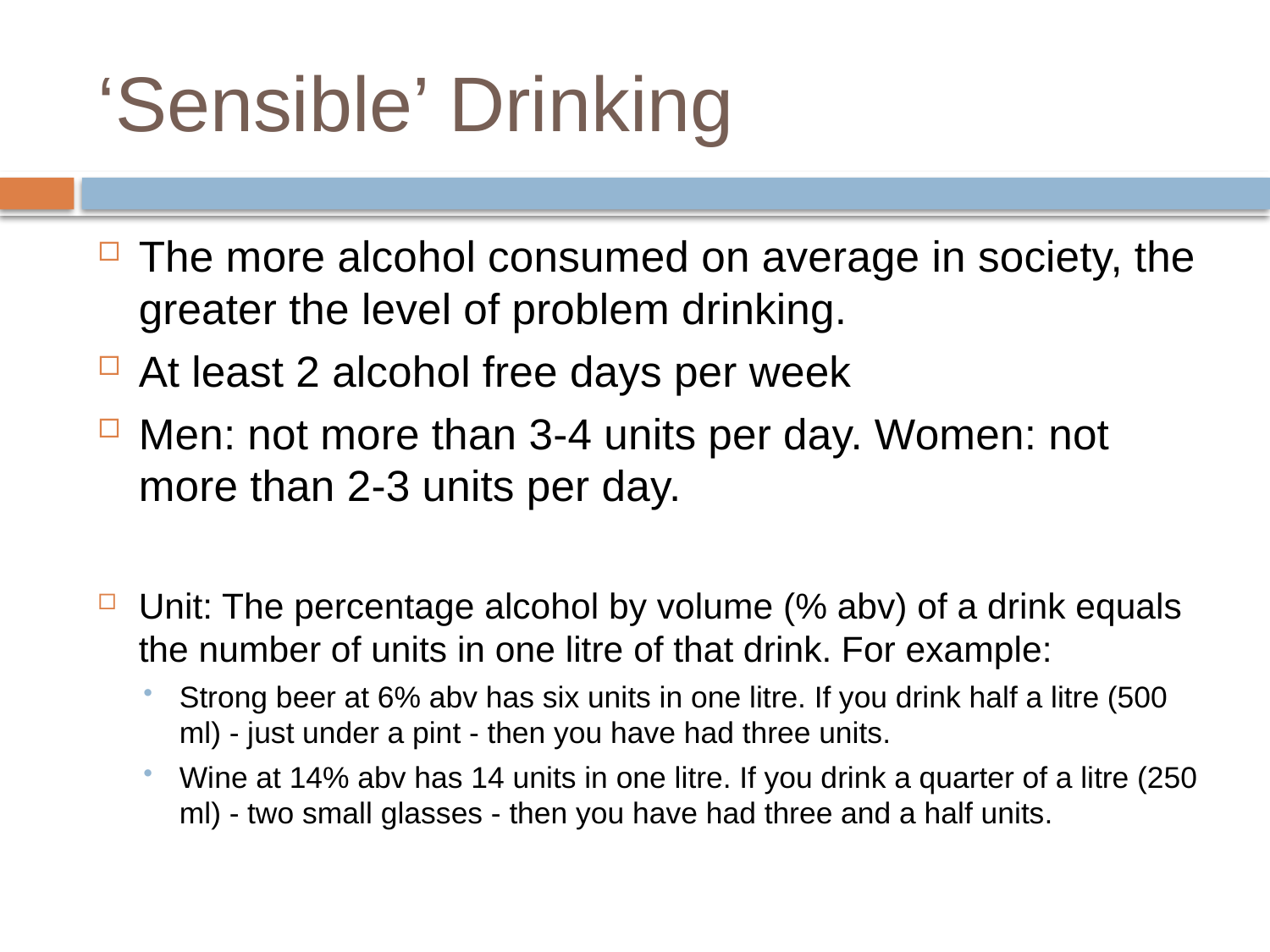

# ‘Sensible’ Drinking
The more alcohol consumed on average in society, the greater the level of problem drinking.
At least 2 alcohol free days per week
Men: not more than 3-4 units per day. Women: not more than 2-3 units per day.

Unit: The percentage alcohol by volume (% abv) of a drink equals the number of units in one litre of that drink. For example:
Strong beer at 6% abv has six units in one litre. If you drink half a litre (500 ml) - just under a pint - then you have had three units.
Wine at 14% abv has 14 units in one litre. If you drink a quarter of a litre (250 ml) - two small glasses - then you have had three and a half units.